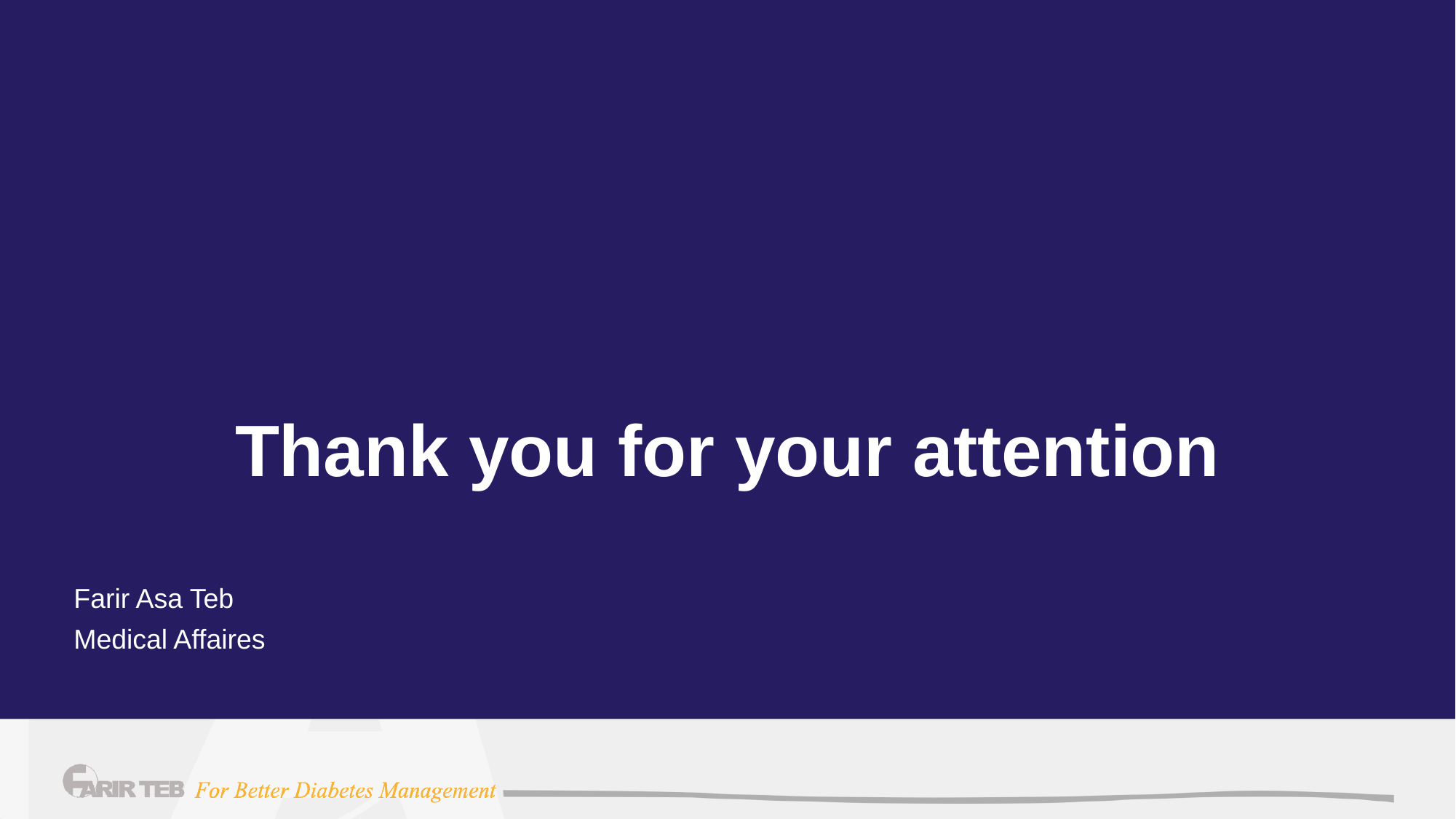

# Thank you for your attention
Farir Asa Teb
Medical Affaires